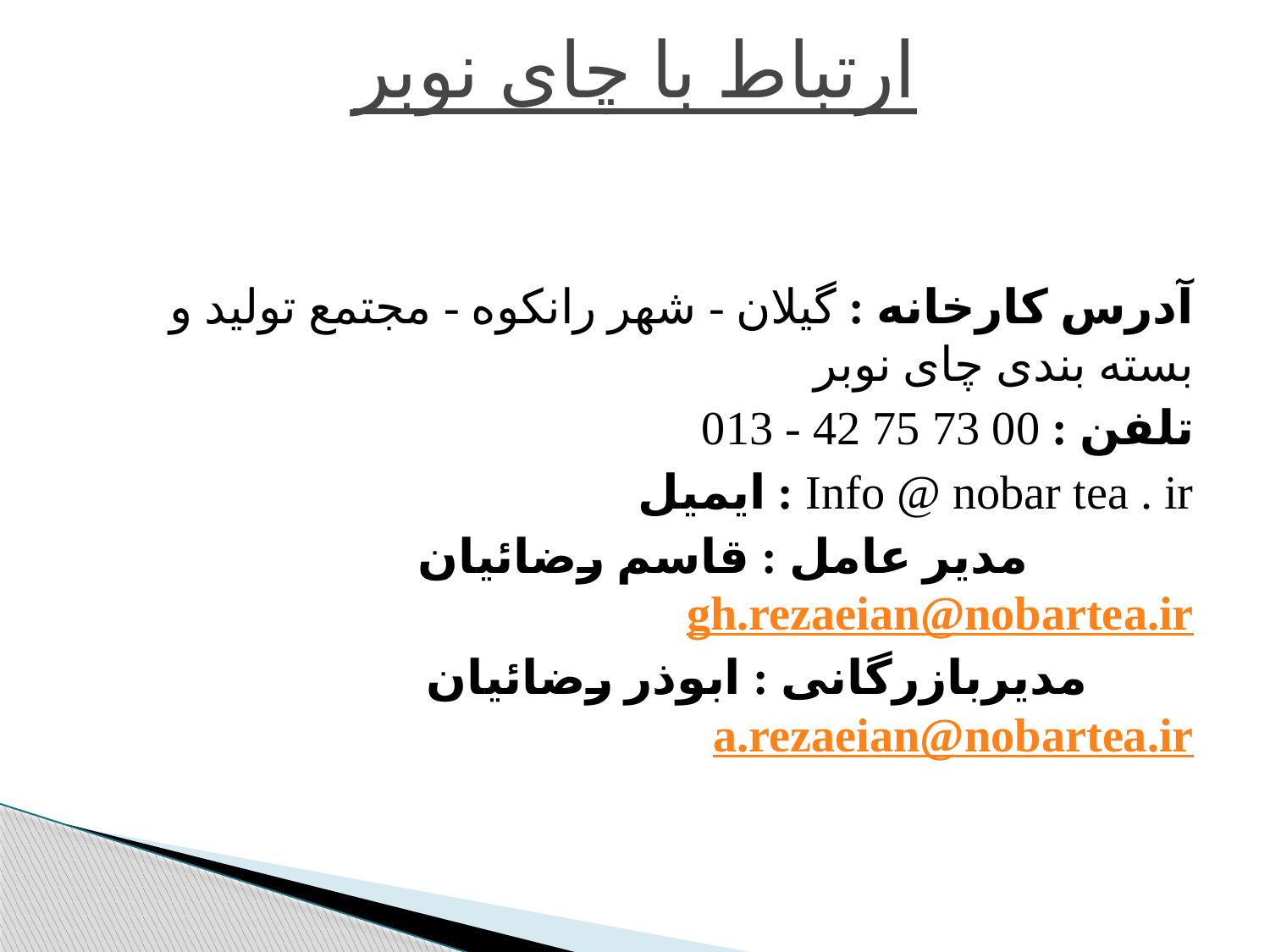

# ارتباط با چای نوبر

آدرس کارخانه : گیلان - شهر رانکوه - مجتمع تولید و بسته بندی چای نوبر
تلفن : 00 73 75 42 - 013
ایمیل : Info @ nobar tea . ir
مدیر عامل : قاسم رضائیان              gh.rezaeian@nobartea.ir
مدیربازرگانی : ابوذر رضائیان         a.rezaeian@nobartea.ir